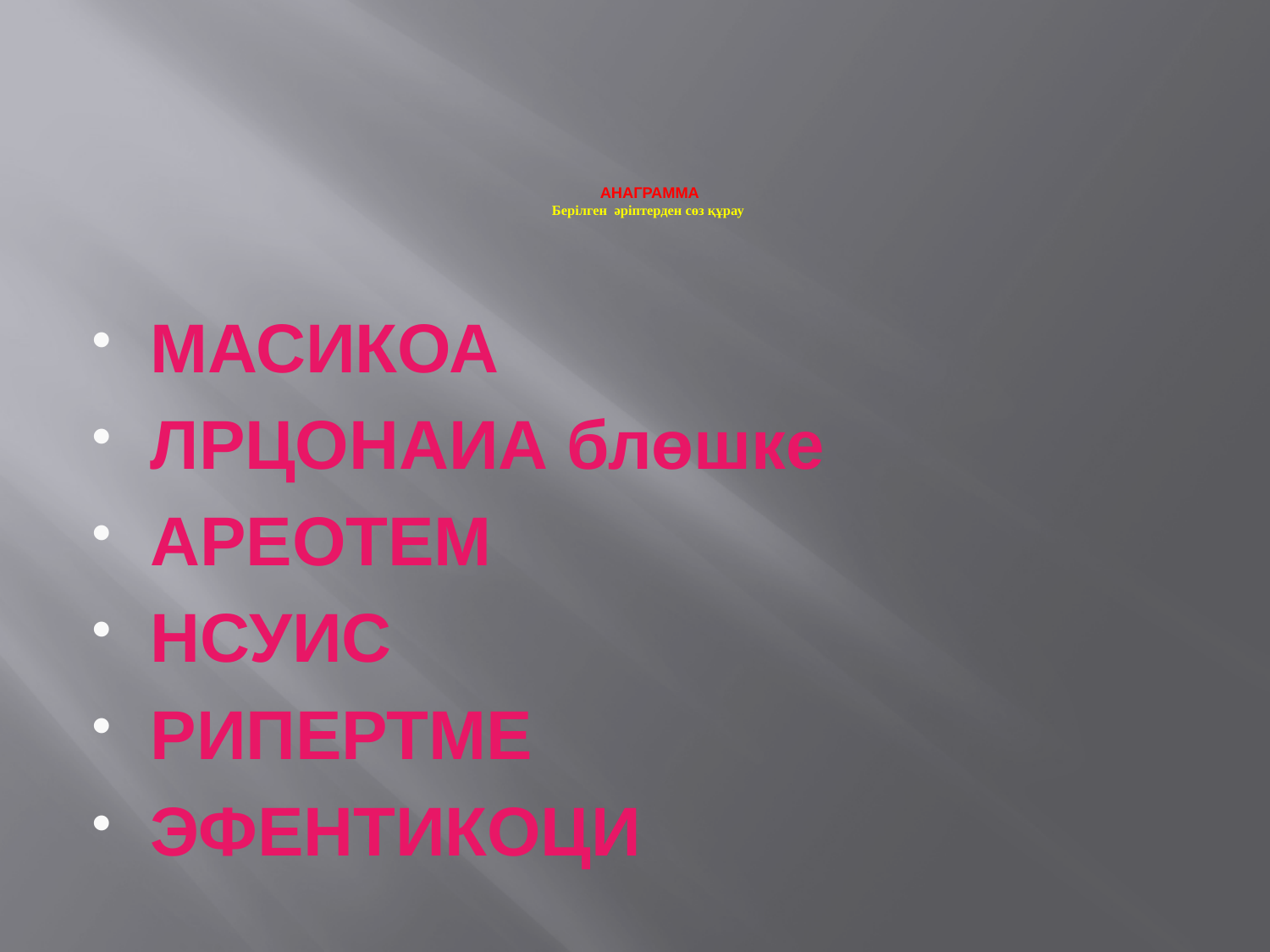

# АНАГРАММА Берілген  әріптерден сөз құрау
МАСИКОА
ЛРЦОНАИА блөшке
АРЕОТЕМ
НСУИС
РИПЕРТМЕ
ЭФЕНТИКОЦИ